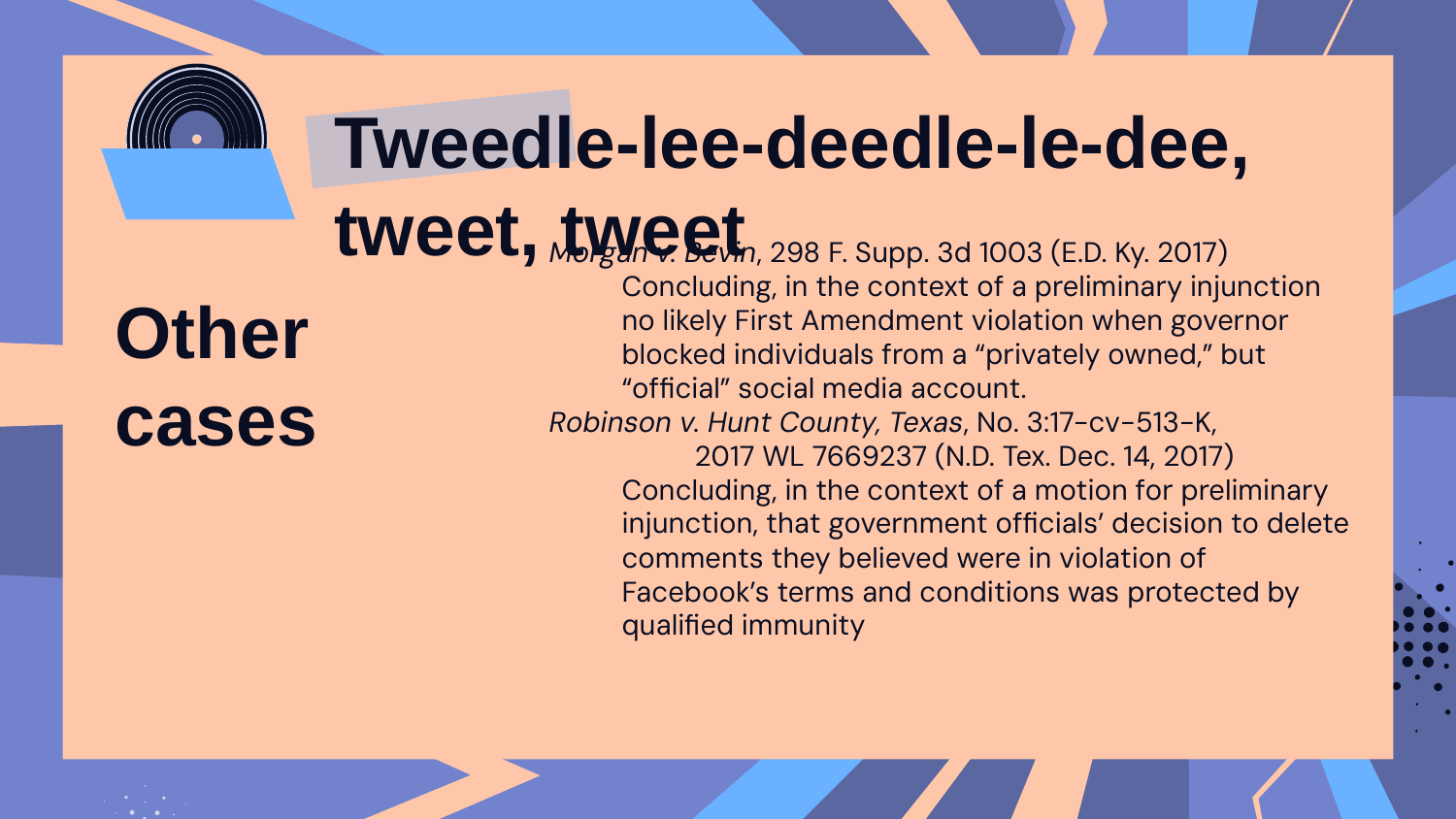

# Tweedle-lee-deedle-le-dee, tweet, tweet

Morgan v. Bevin, 298 F. Supp. 3d 1003 (E.D. Ky. 2017)
Concluding, in the context of a preliminary injunction no likely First Amendment violation when governor blocked individuals from a “privately owned,” but “official” social media account.
Robinson v. Hunt County, Texas, No. 3:17-cv-513-K,
	2017 WL 7669237 (N.D. Tex. Dec. 14, 2017)
Concluding, in the context of a motion for preliminary injunction, that government officials’ decision to delete comments they believed were in violation of Facebook’s terms and conditions was protected by qualified immunity
Other cases